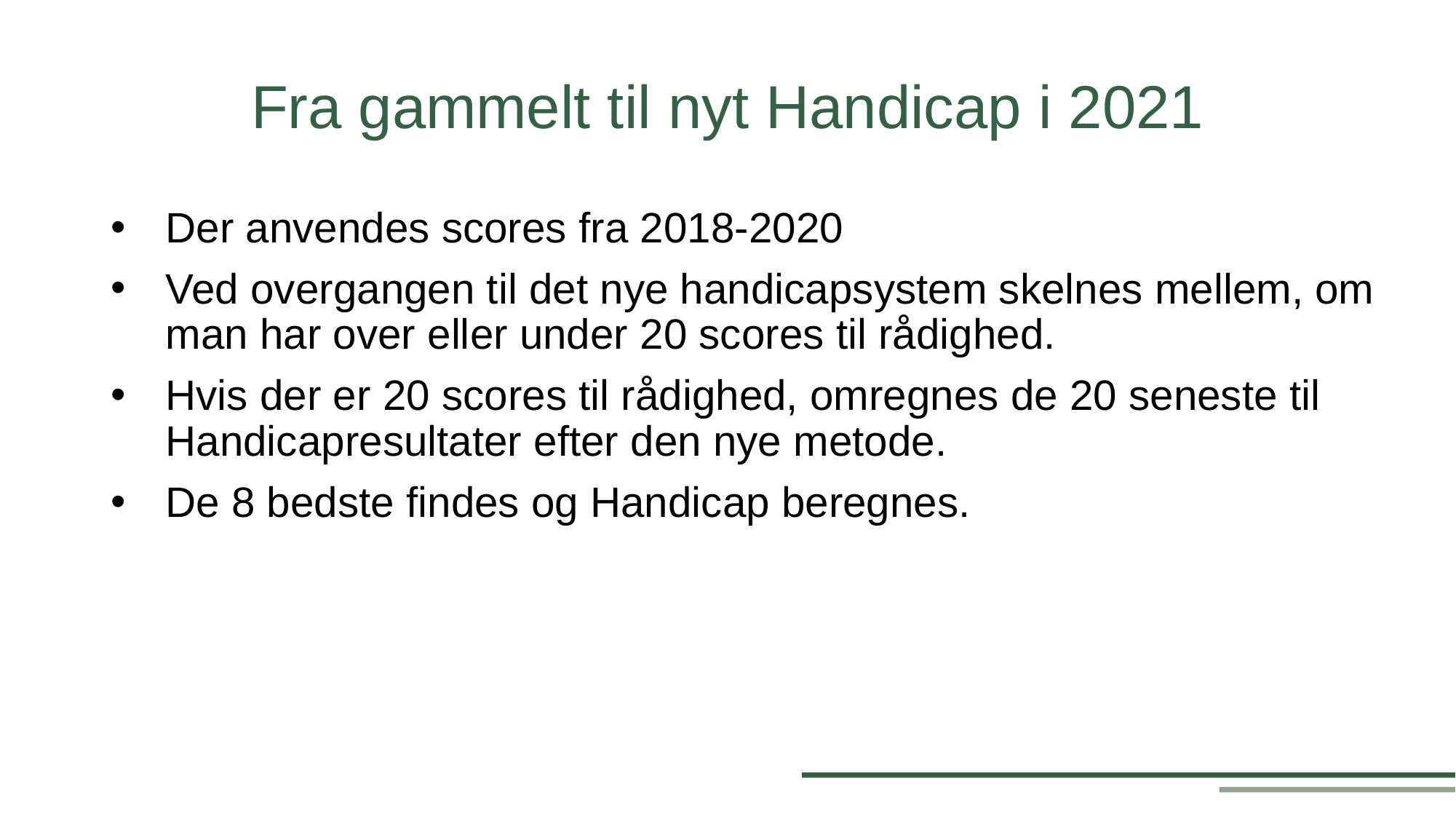

Fra gammelt til nyt Handicap i 2021
Der anvendes scores fra 2018-2020
Ved overgangen til det nye handicapsystem skelnes mellem, om man har over eller under 20 scores til rådighed.
Hvis der er 20 scores til rådighed, omregnes de 20 seneste til Handicapresultater efter den nye metode.
De 8 bedste findes og Handicap beregnes.